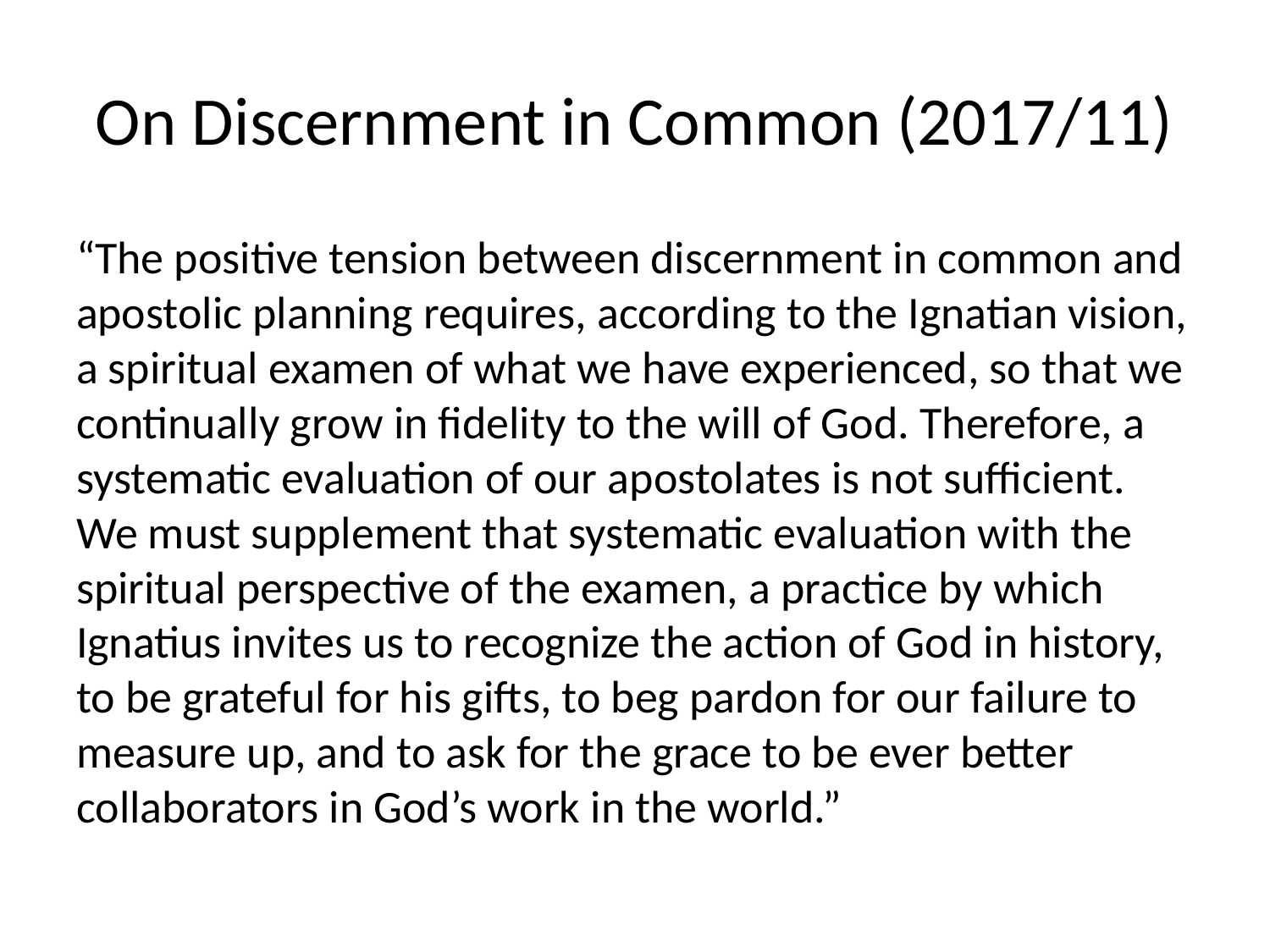

# On Discernment in Common (2017/11)
“The positive tension between discernment in common and apostolic planning requires, according to the Ignatian vision, a spiritual examen of what we have experienced, so that we continually grow in fidelity to the will of God. Therefore, a systematic evaluation of our apostolates is not sufficient. We must supplement that systematic evaluation with the spiritual perspective of the examen, a practice by which Ignatius invites us to recognize the action of God in history, to be grateful for his gifts, to beg pardon for our failure to measure up, and to ask for the grace to be ever better collaborators in God’s work in the world.”